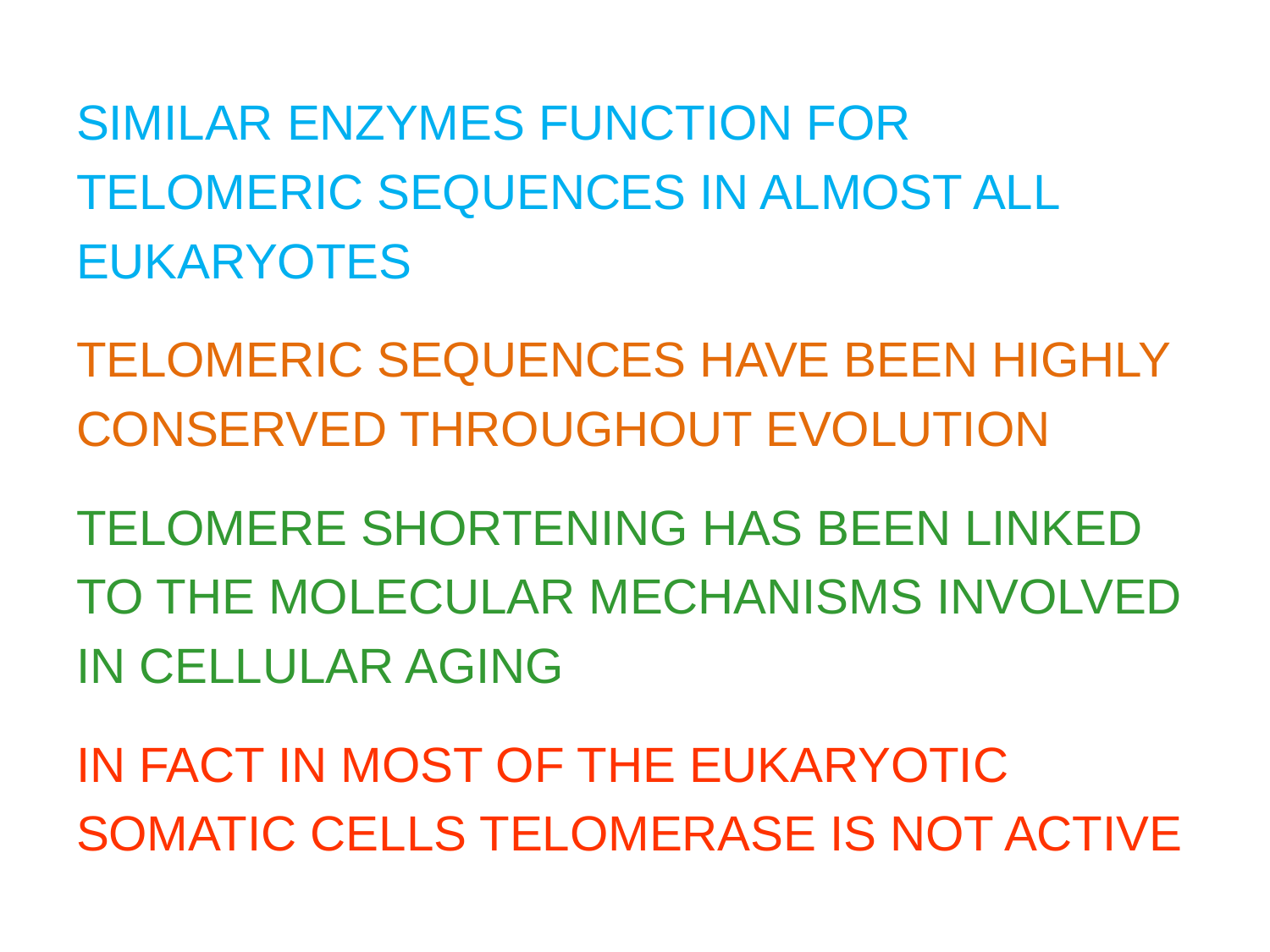

SIMILAR ENZYMES FUNCTION FOR
TELOMERIC SEQUENCES IN ALMOST ALL
EUKARYOTES

TELOMERIC SEQUENCES HAVE BEEN HIGHLY
CONSERVED THROUGHOUT EVOLUTION

TELOMERE SHORTENING HAS BEEN LINKED
TO THE MOLECULAR MECHANISMS INVOLVED
IN CELLULAR AGING

IN FACT IN MOST OF THE EUKARYOTIC
SOMATIC CELLS TELOMERASE IS NOT ACTIVE